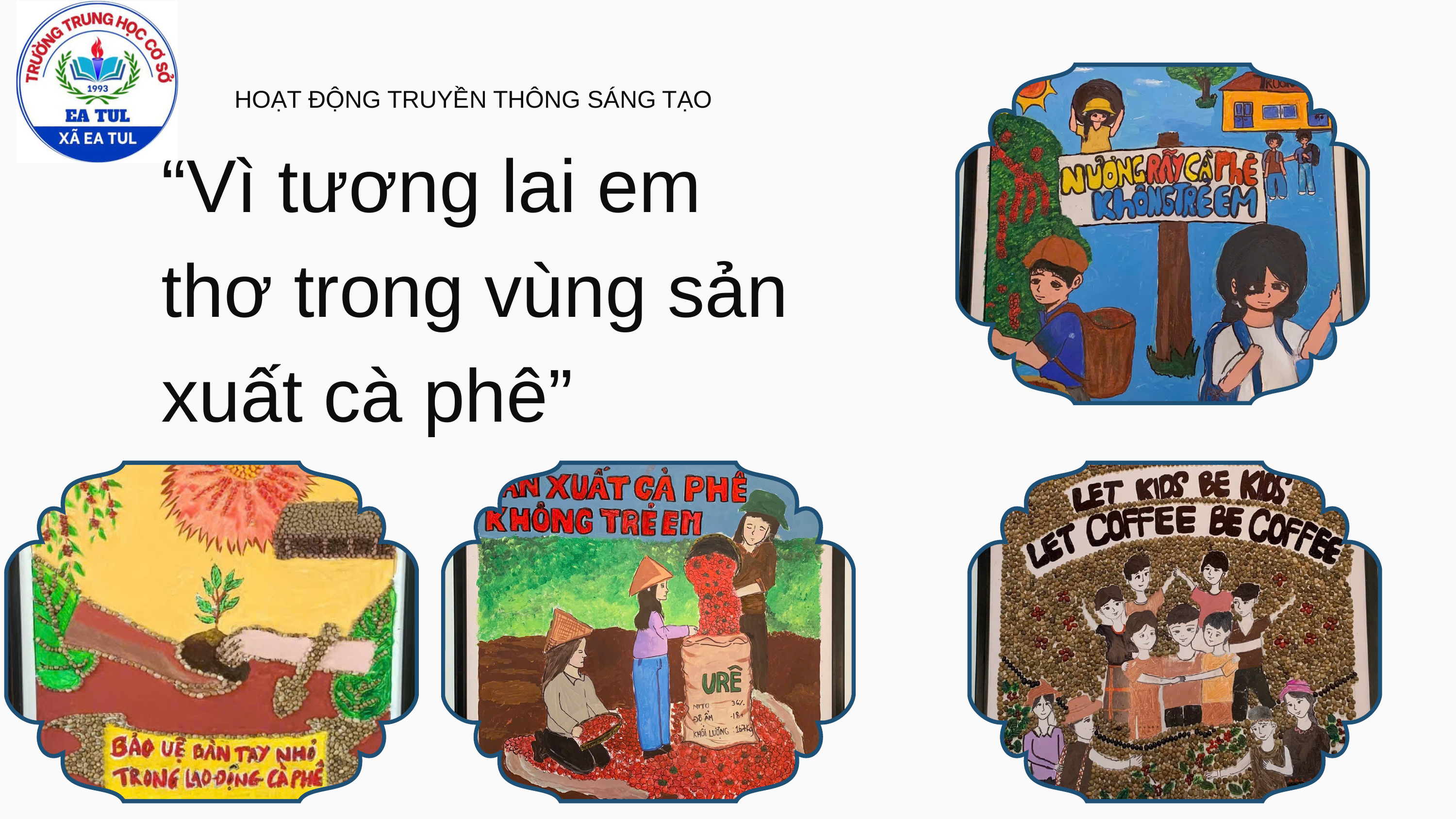

HOẠT ĐỘNG TRUYỀN THÔNG SÁNG TẠO
“Vì tương lai em thơ trong vùng sản xuất cà phê”